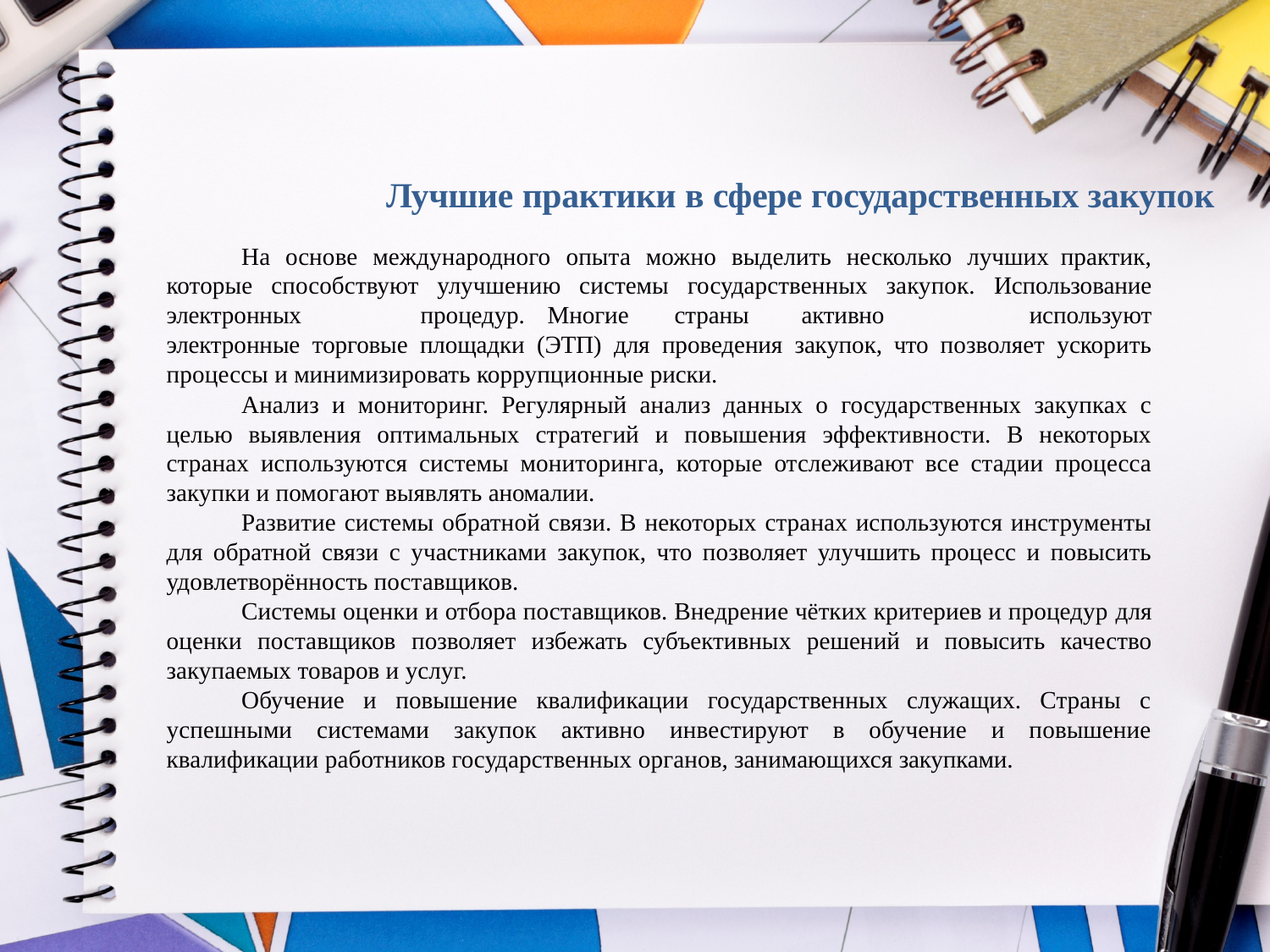

Лучшие практики в сфере государственных закупок
На основе международного опыта можно выделить несколько лучших практик, которые способствуют улучшению системы государственных закупок. Использование электронных	процедур.	Многие	страны	активно используют электронные торговые площадки (ЭТП) для проведения закупок, что позволяет ускорить процессы и минимизировать коррупционные риски.
Анализ и мониторинг. Регулярный анализ данных о государственных закупках с целью выявления оптимальных стратегий и повышения эффективности. В некоторых странах используются системы мониторинга, которые отслеживают все стадии процесса закупки и помогают выявлять аномалии.
Развитие системы обратной связи. В некоторых странах используются инструменты для обратной связи с участниками закупок, что позволяет улучшить процесс и повысить удовлетворённость поставщиков.
Системы оценки и отбора поставщиков. Внедрение чётких критериев и процедур для оценки поставщиков позволяет избежать субъективных решений и повысить качество закупаемых товаров и услуг.
Обучение и повышение квалификации государственных служащих. Страны с успешными системами закупок активно инвестируют в обучение и повышение квалификации работников государственных органов, занимающихся закупками.